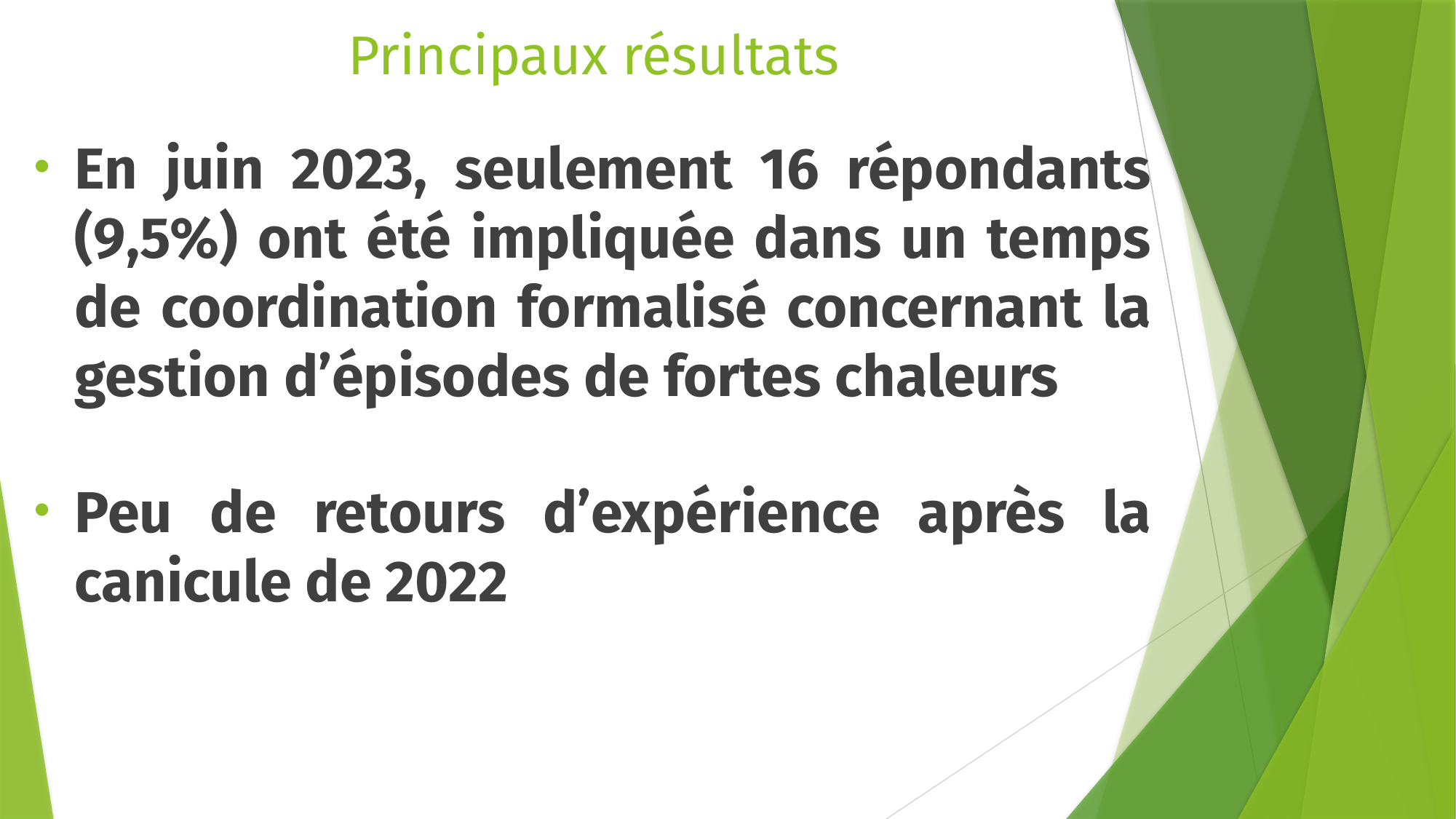

Principaux résultats
En juin 2023, seulement 16 répondants (9,5%) ont été impliquée dans un temps de coordination formalisé concernant la gestion d’épisodes de fortes chaleurs

Peu de retours d’expérience après la canicule de 2022